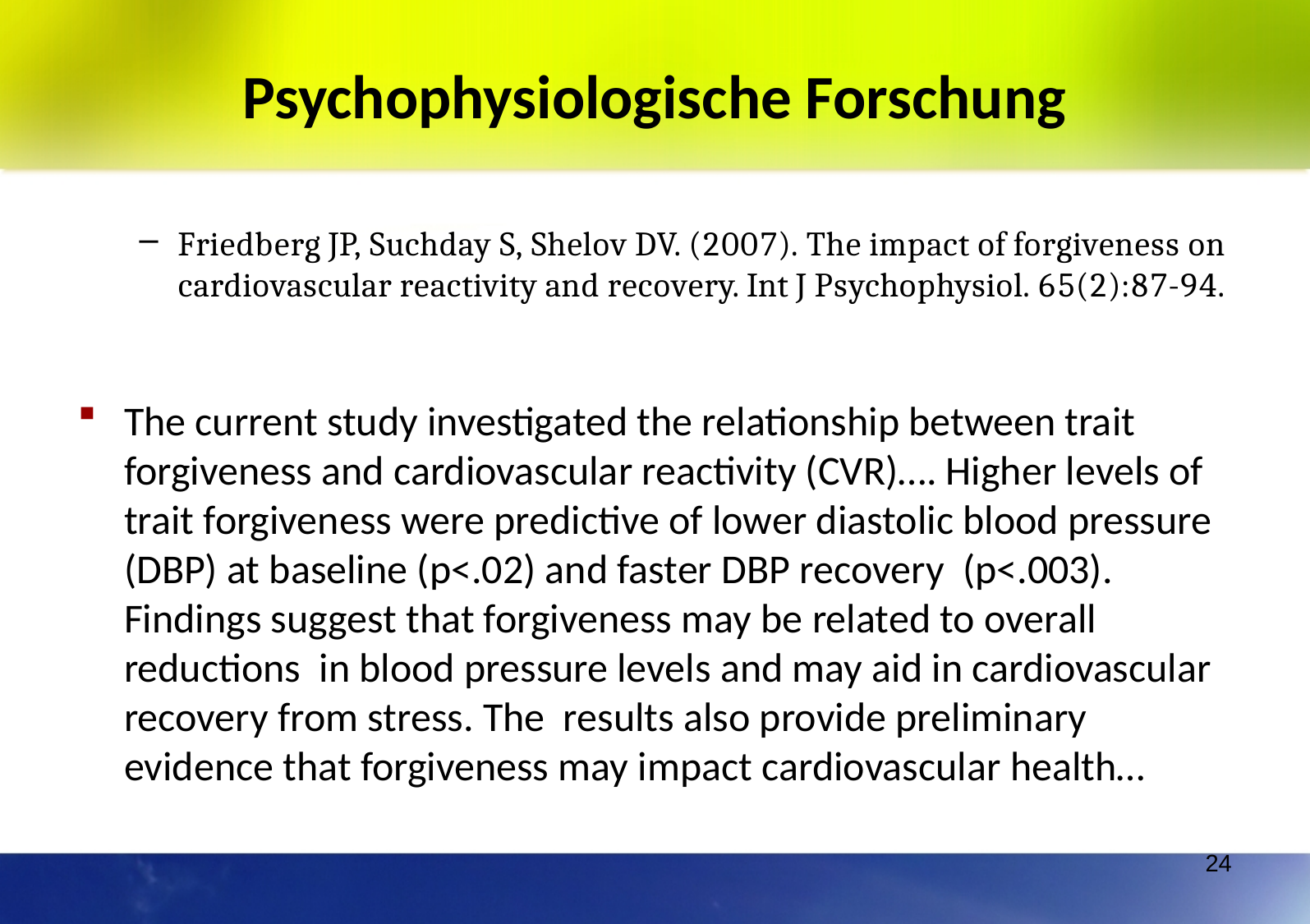

# Psychophysiologische Forschung
Friedberg JP, Suchday S, Shelov DV. (2007). The impact of forgiveness on cardiovascular reactivity and recovery. Int J Psychophysiol. 65(2):87-94.
The current study investigated the relationship between trait forgiveness and cardiovascular reactivity (CVR)…. Higher levels of trait forgiveness were predictive of lower diastolic blood pressure (DBP) at baseline (p<.02) and faster DBP recovery  (p<.003). Findings suggest that forgiveness may be related to overall reductions  in blood pressure levels and may aid in cardiovascular recovery from stress. The  results also provide preliminary evidence that forgiveness may impact cardiovascular health…
24